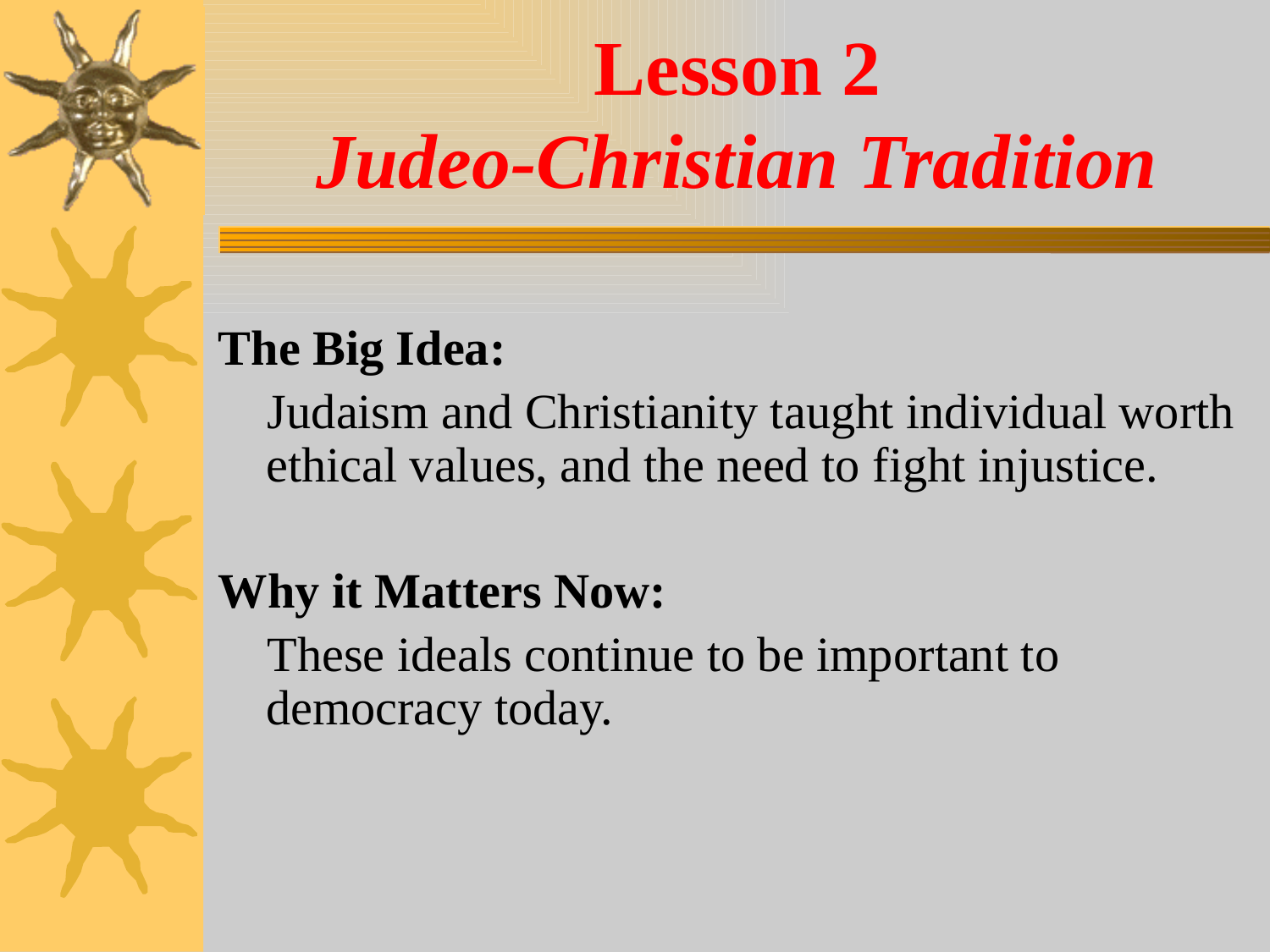

# Lesson 2 Judeo-Christian Tradition

The Big Idea:
    Judaism and Christianity taught individual worth ethical values, and the need to fight injustice.

Why it Matters Now:
    These ideals continue to be important to democracy today.